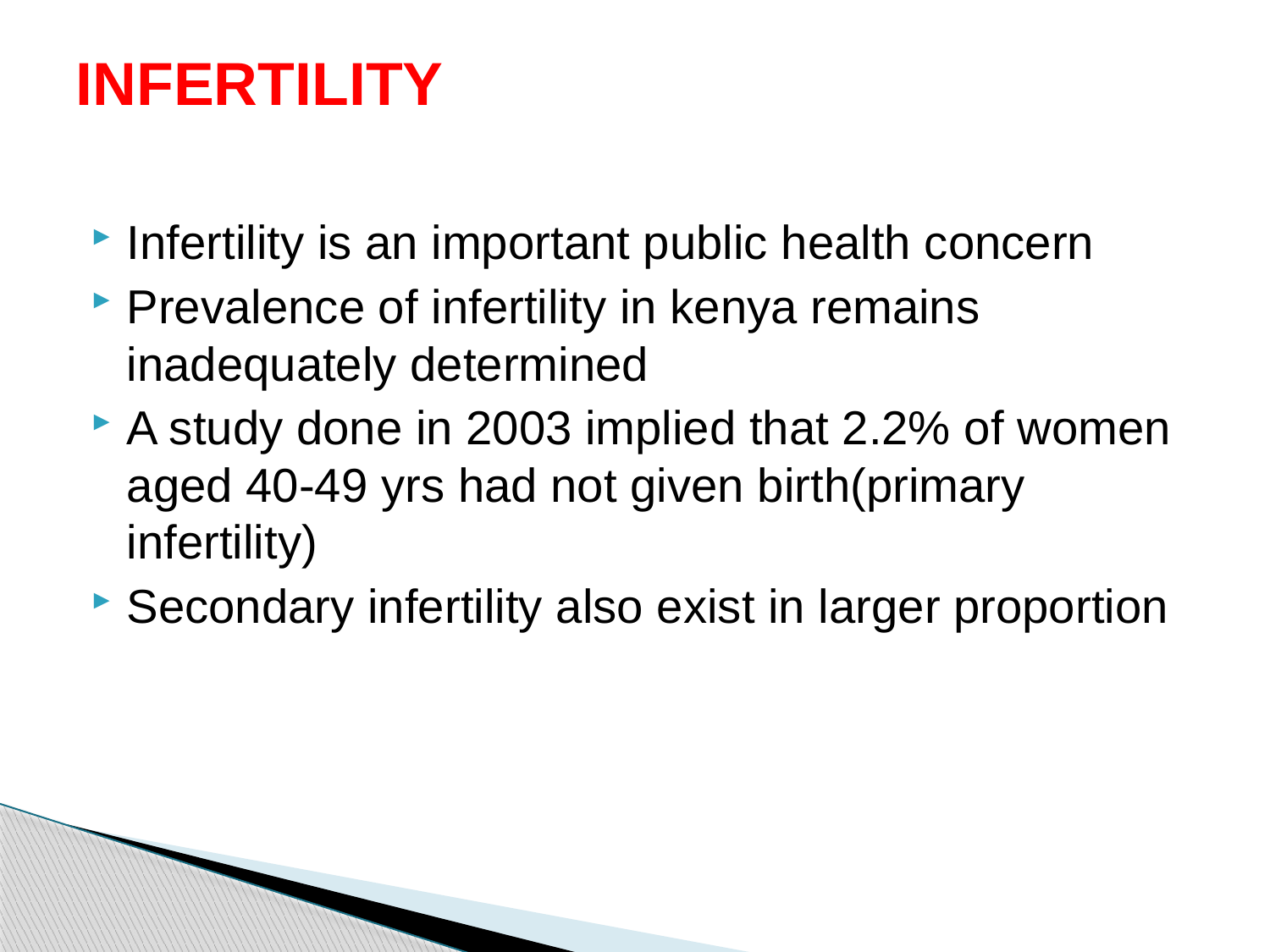

# INFERTILITY
Infertility is an important public health concern
Prevalence of infertility in kenya remains inadequately determined
A study done in 2003 implied that 2.2% of women aged 40-49 yrs had not given birth(primary infertility)
Secondary infertility also exist in larger proportion